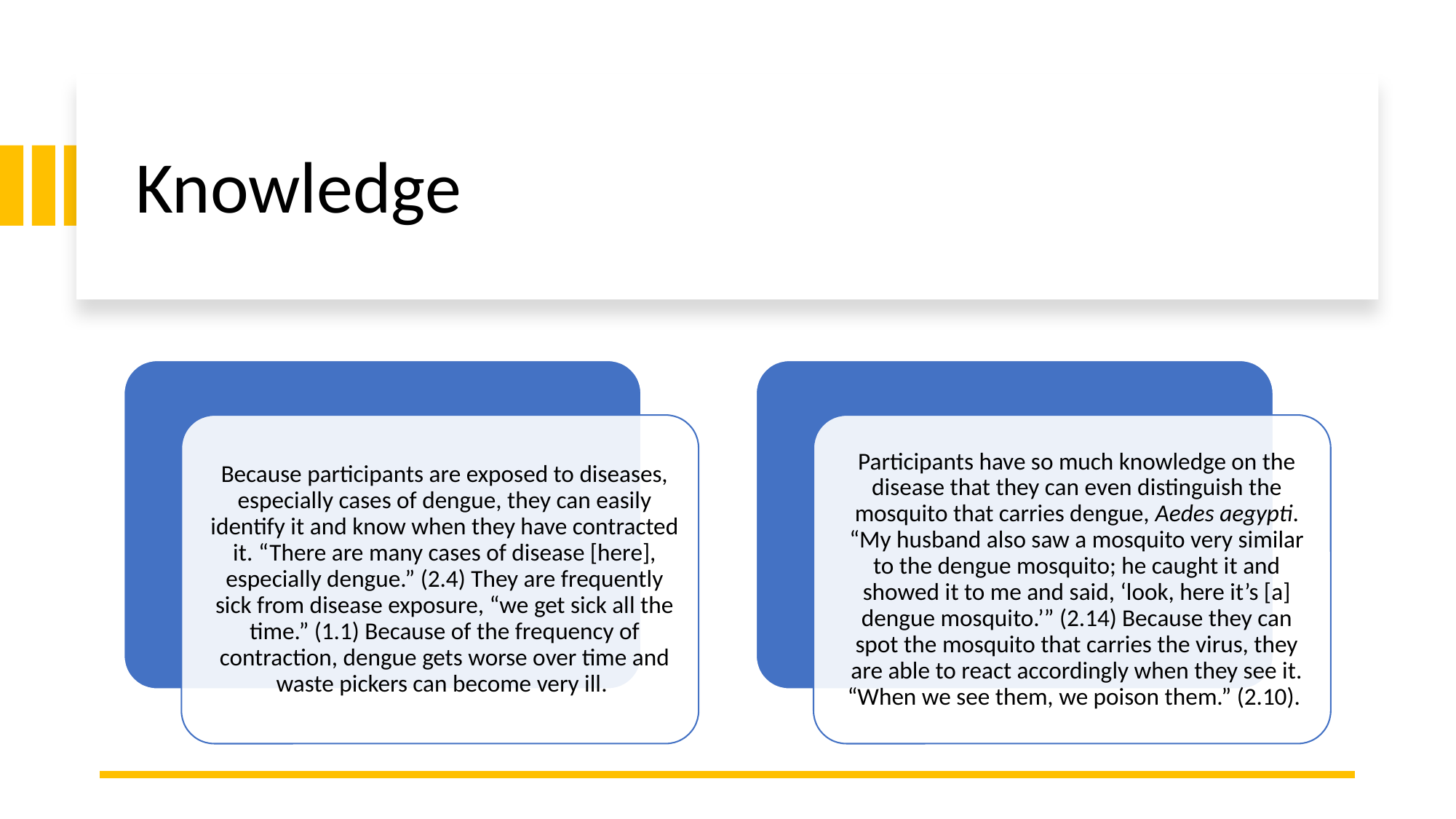

# Knowledge

Because participants are exposed to diseases, especially cases of dengue, they can easily identify it and know when they have contracted it. “There are many cases of disease [here], especially dengue.” (2.4) They are frequently sick from disease exposure, “we get sick all the time.” (1.1) Because of the frequency of contraction, dengue gets worse over time and waste pickers can become very ill.
Participants have so much knowledge on the disease that they can even distinguish the mosquito that carries dengue, Aedes aegypti. “My husband also saw a mosquito very similar to the dengue mosquito; he caught it and showed it to me and said, ‘look, here it’s [a] dengue mosquito.’” (2.14) Because they can spot the mosquito that carries the virus, they are able to react accordingly when they see it. “When we see them, we poison them.” (2.10).